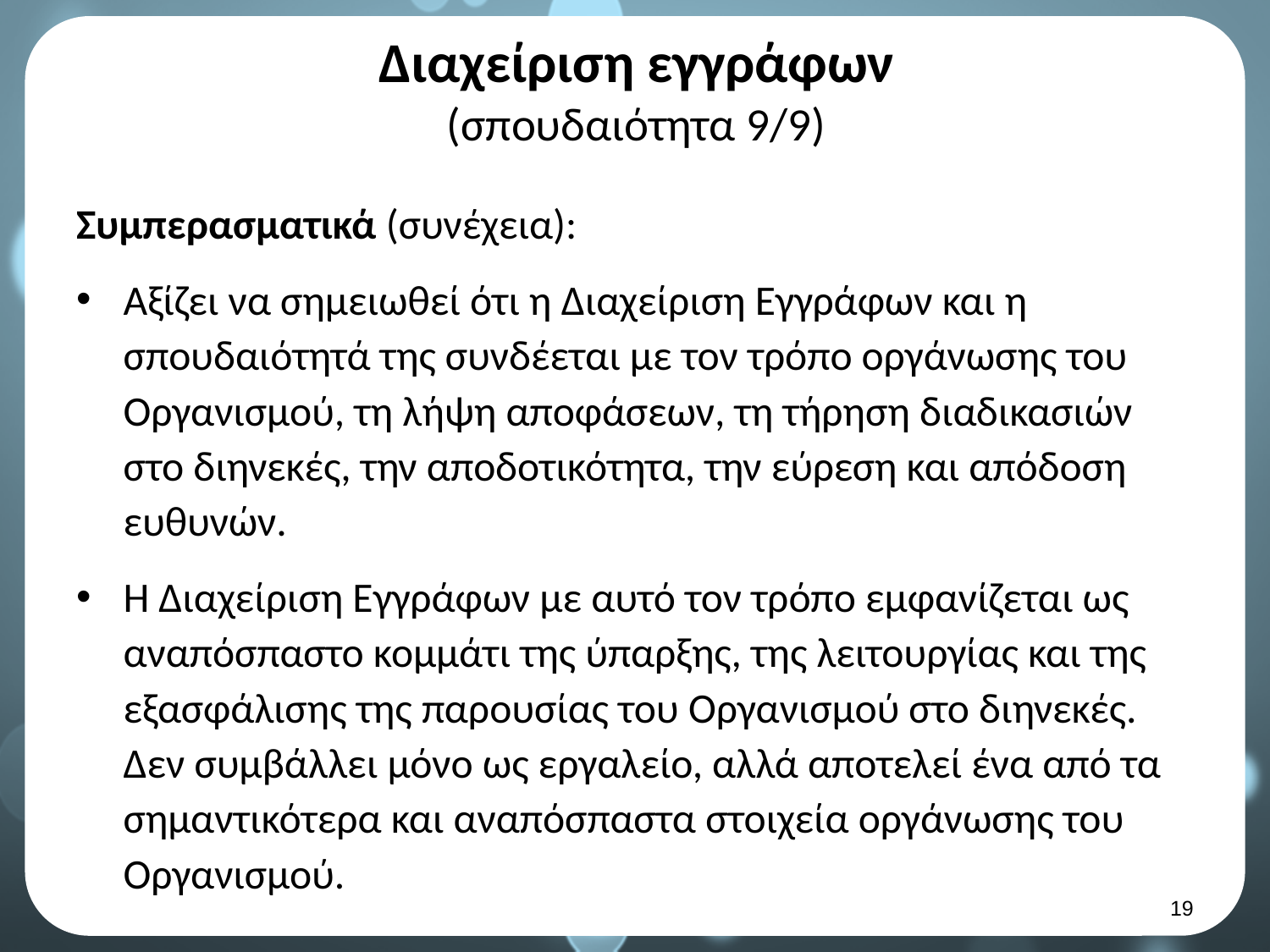

# Διαχείριση εγγράφων (σπουδαιότητα 9/9)
Συμπερασματικά (συνέχεια):
Αξίζει να σημειωθεί ότι η Διαχείριση Εγγράφων και η σπουδαιότητά της συνδέεται με τον τρόπο οργάνωσης του Οργανισμού, τη λήψη αποφάσεων, τη τήρηση διαδικασιών στο διηνεκές, την αποδοτικότητα, την εύρεση και απόδοση ευθυνών.
Η Διαχείριση Εγγράφων με αυτό τον τρόπο εμφανίζεται ως αναπόσπαστο κομμάτι της ύπαρξης, της λειτουργίας και της εξασφάλισης της παρουσίας του Οργανισμού στο διηνεκές. Δεν συμβάλλει μόνο ως εργαλείο, αλλά αποτελεί ένα από τα σημαντικότερα και αναπόσπαστα στοιχεία οργάνωσης του Οργανισμού.
19